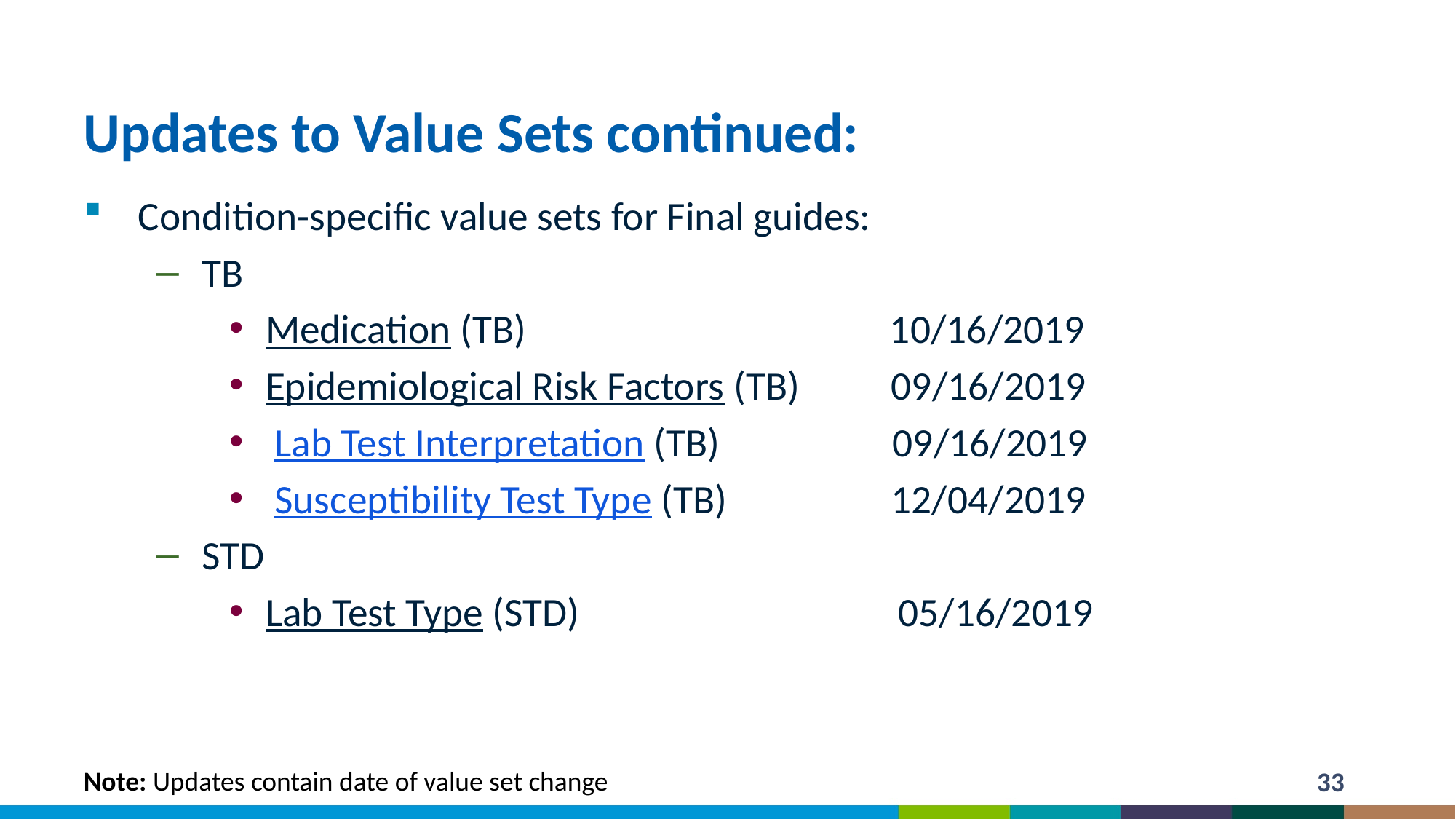

# Updates to Value Sets continued:
Condition-specific value sets for Final guides:
TB
Medication (TB)                                        10/16/2019
Epidemiological Risk Factors (TB)          09/16/2019
 Lab Test Interpretation (TB)                   09/16/2019
 Susceptibility Test Type (TB)                  12/04/2019
STD
Lab Test Type (STD)                                   05/16/2019
Note: Updates contain date of value set change
33